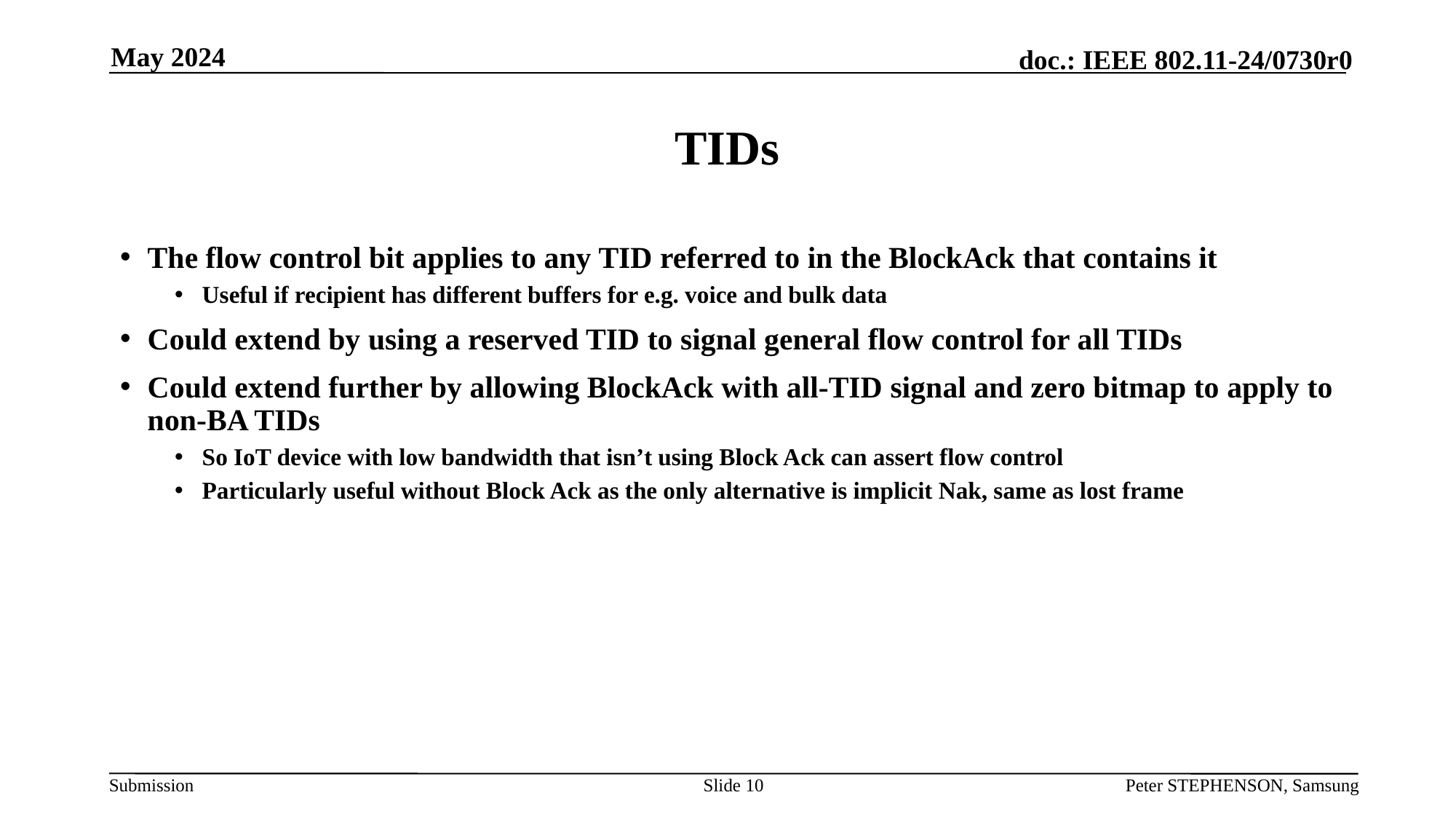

May 2024
# TIDs
The flow control bit applies to any TID referred to in the BlockAck that contains it
Useful if recipient has different buffers for e.g. voice and bulk data
Could extend by using a reserved TID to signal general flow control for all TIDs
Could extend further by allowing BlockAck with all-TID signal and zero bitmap to apply to non-BA TIDs
So IoT device with low bandwidth that isn’t using Block Ack can assert flow control
Particularly useful without Block Ack as the only alternative is implicit Nak, same as lost frame
Slide 10
Peter STEPHENSON, Samsung